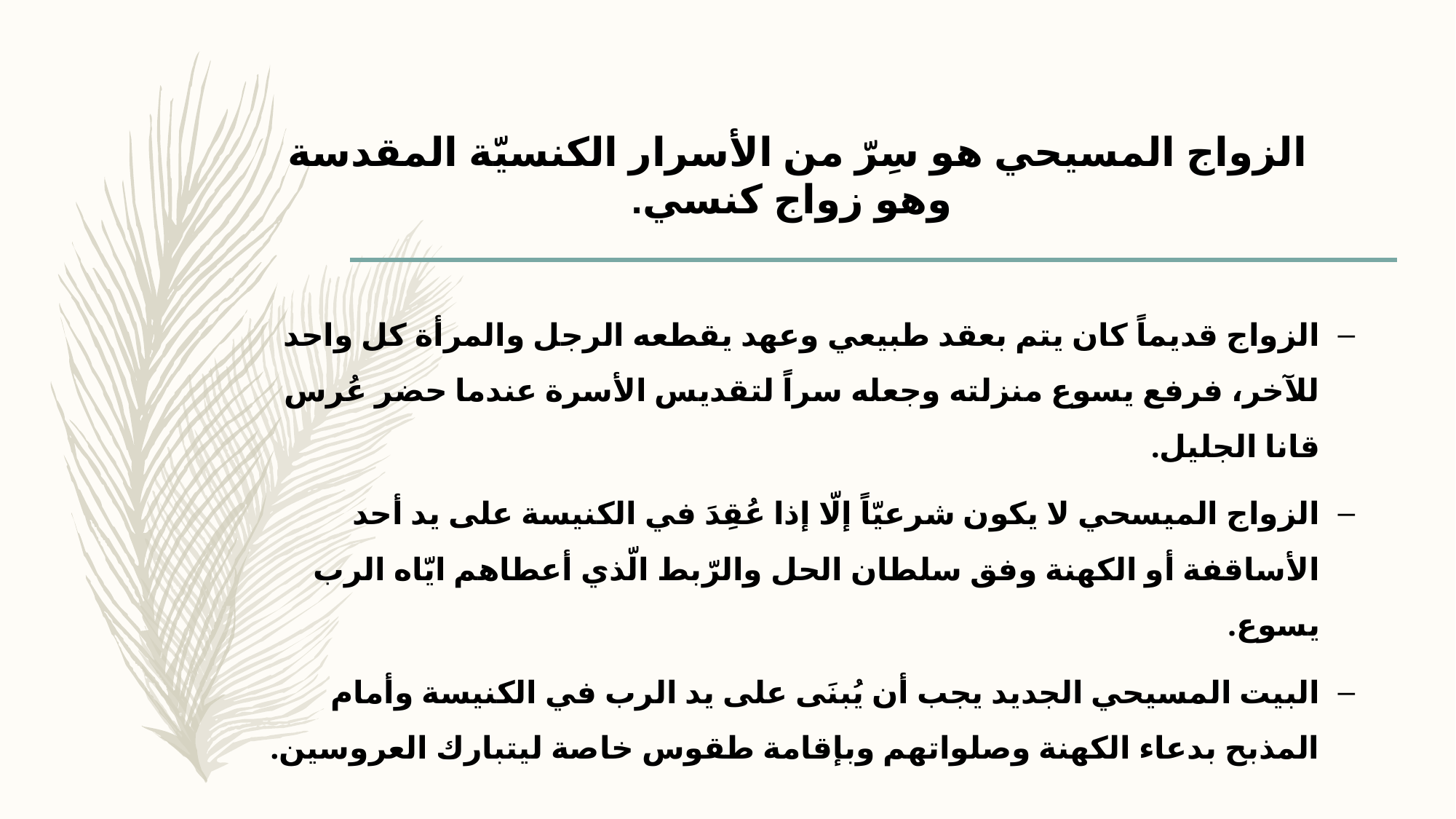

# الزواج المسيحي هو سِرّ من الأسرار الكنسيّة المقدسة وهو زواج كنسي.
الزواج قديماً كان يتم بعقد طبيعي وعهد يقطعه الرجل والمرأة كل واحد للآخر، فرفع يسوع منزلته وجعله سراً لتقديس الأسرة عندما حضر عُرس قانا الجليل.
الزواج الميسحي لا يكون شرعيّاً إلّا إذا عُقِدَ في الكنيسة على يد أحد الأساقفة أو الكهنة وفق سلطان الحل والرّبط الّذي أعطاهم ايّاه الرب يسوع.
البيت المسيحي الجديد يجب أن يُبنَى على يد الرب في الكنيسة وأمام المذبح بدعاء الكهنة وصلواتهم وبإقامة طقوس خاصة ليتبارك العروسين.